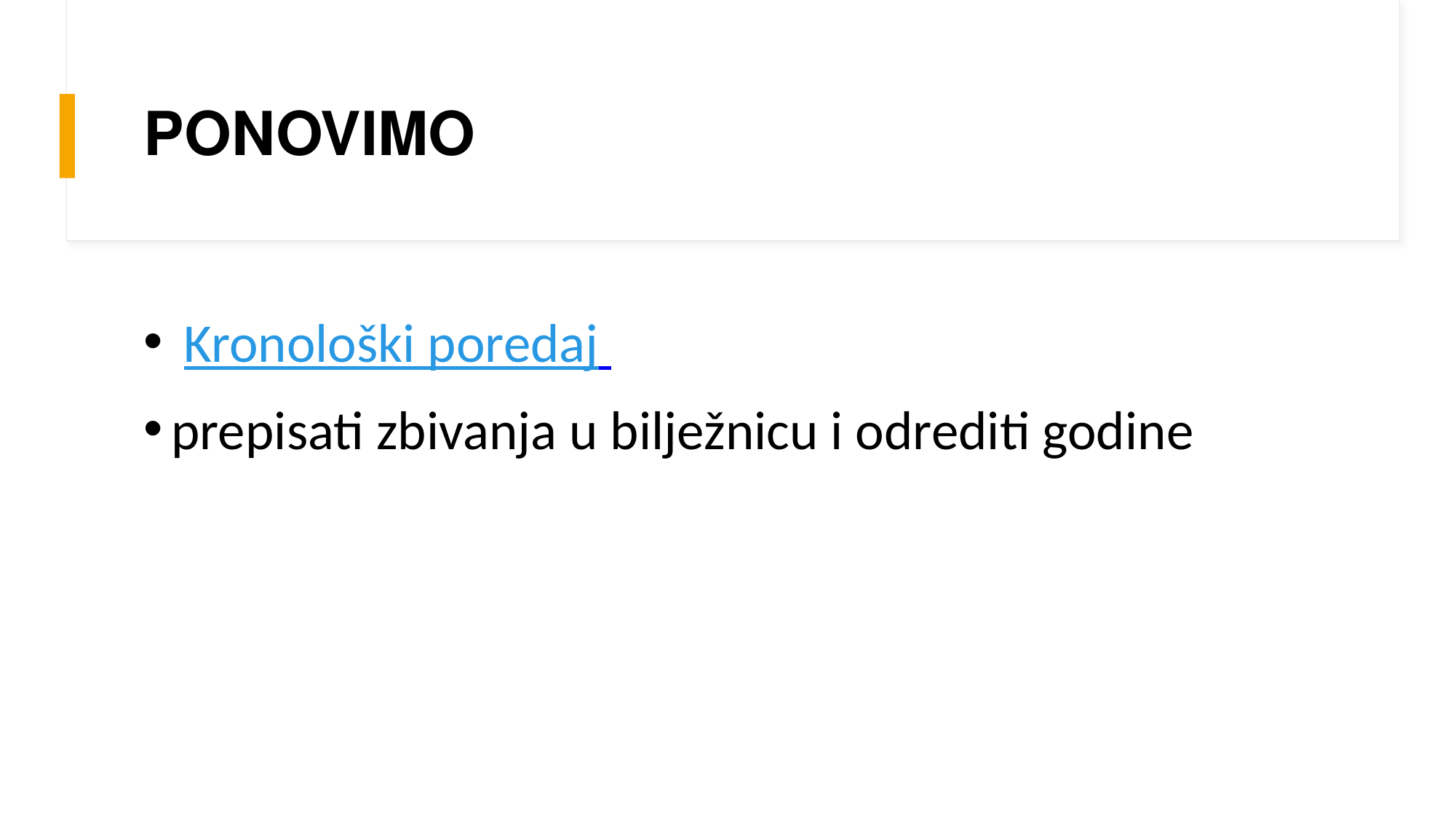

# PONOVIMO
 Kronološki poredaj
prepisati zbivanja u bilježnicu i odrediti godine